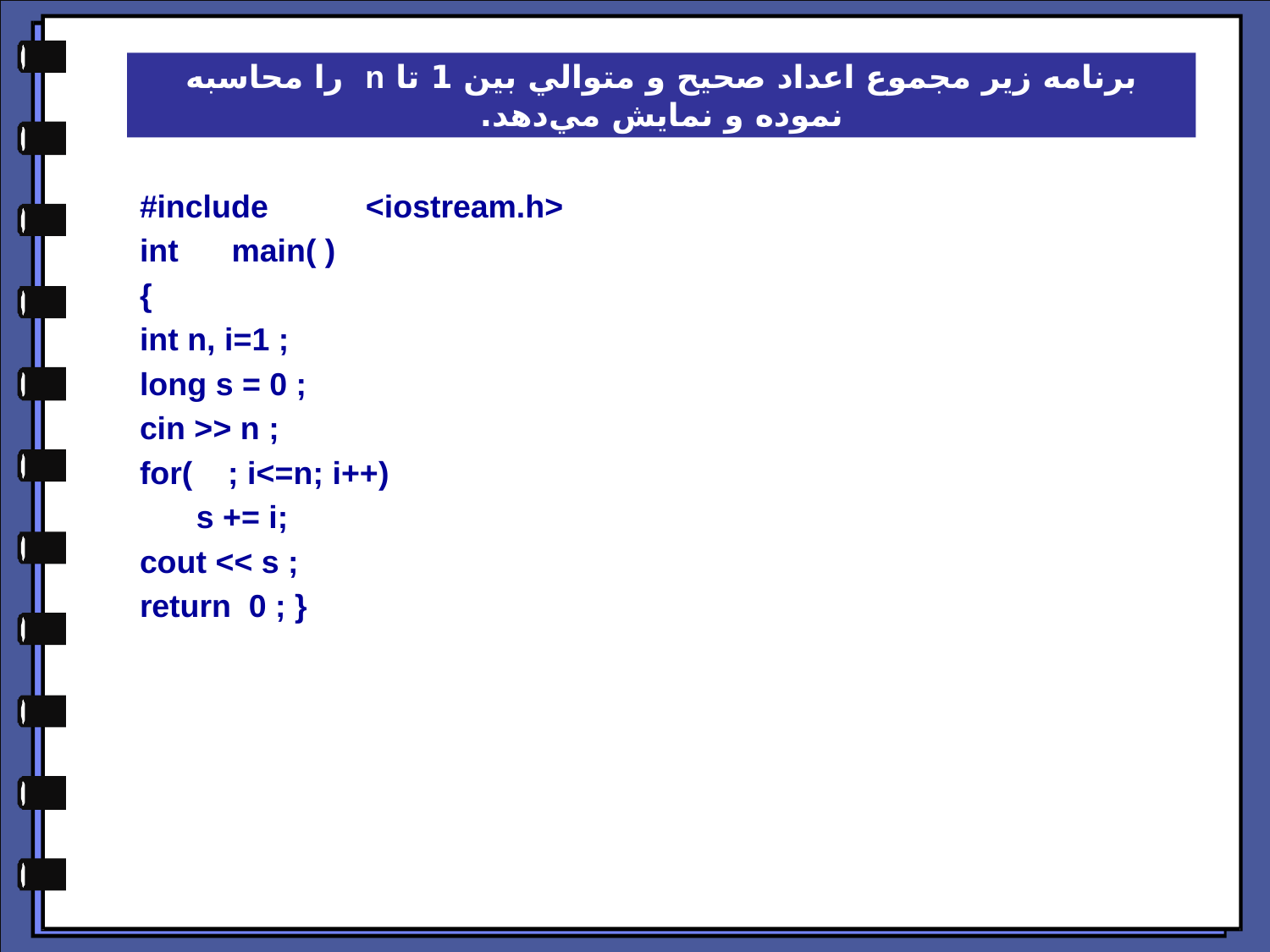

# برنامه زير مجموع اعداد صحيح و متوالي بين 1 تا n  را محاسبه نموده و نمايش مي‌دهد.
#include           <iostream.h>
int      main( )
{
int n, i=1 ;
long s = 0 ;
cin >> n ;
for(    ; i<=n; i++)
	 s += i;
cout << s ;
return  0 ; }